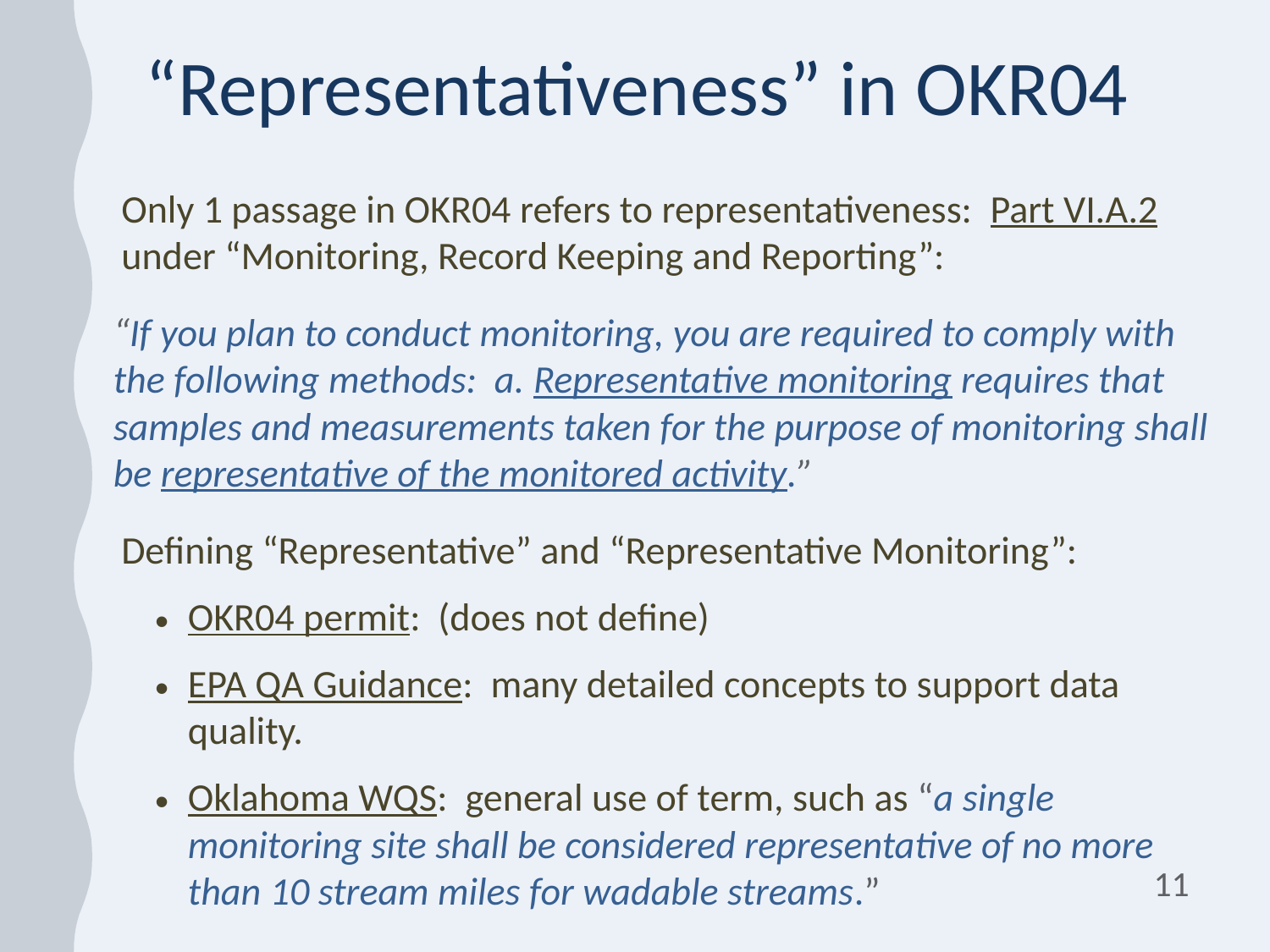

“Representativeness” in OKR04
Only 1 passage in OKR04 refers to representativeness:  Part VI.A.2 under “Monitoring, Record Keeping and Reporting”:
“If you plan to conduct monitoring, you are required to comply with the following methods:  a. Representative monitoring requires that samples and measurements taken for the purpose of monitoring shall be representative of the monitored activity.”
Defining “Representative” and “Representative Monitoring”:
OKR04 permit:  (does not define)
EPA QA Guidance:  many detailed concepts to support data quality.
Oklahoma WQS:  general use of term, such as “a single monitoring site shall be considered representative of no more than 10 stream miles for wadable streams.”

11